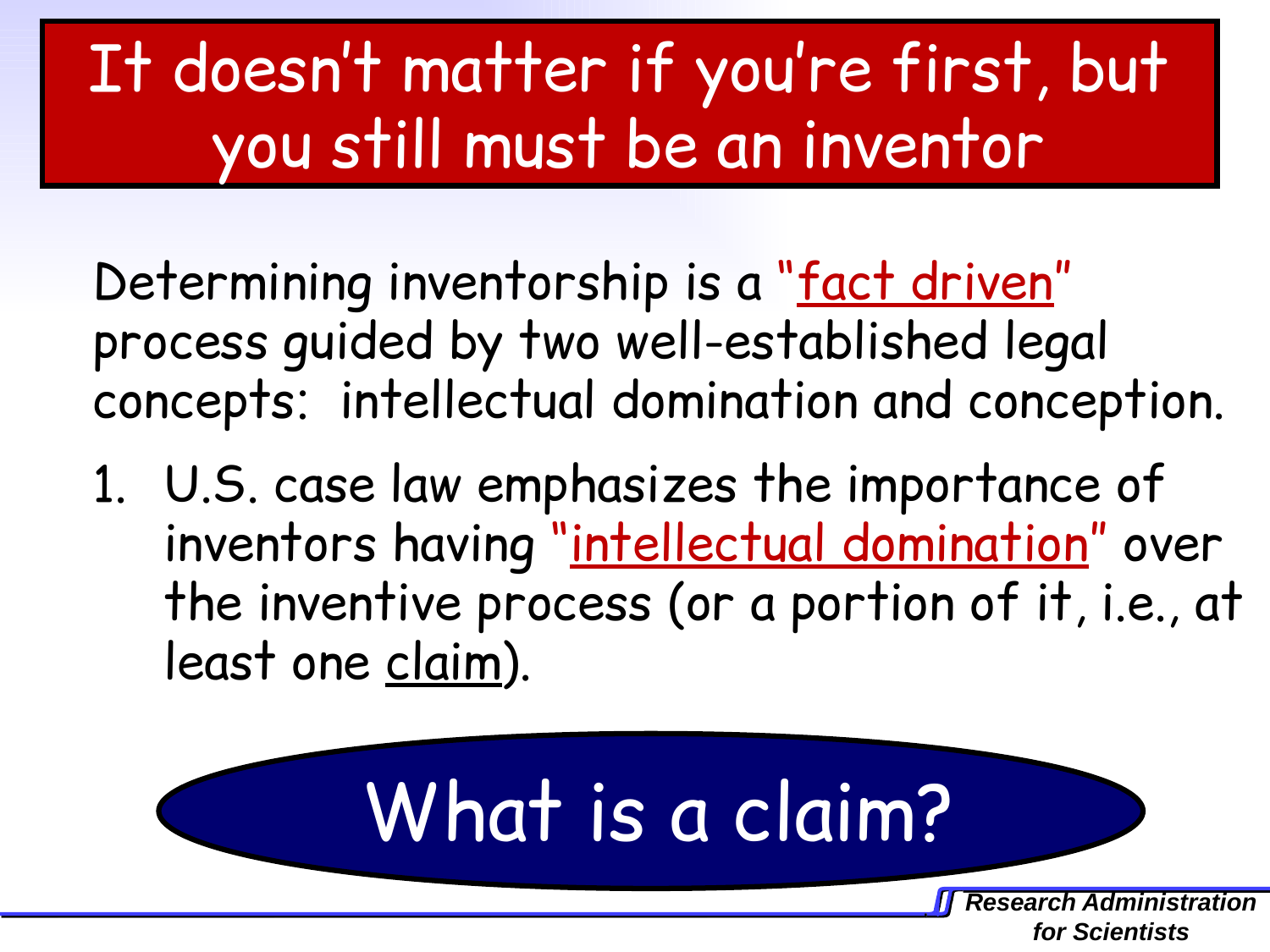

It doesn’t matter if you’re first, but you still must be an inventor
Determining inventorship is a “fact driven” process guided by two well-established legal concepts:  intellectual domination and conception.
U.S. case law emphasizes the importance of inventors having “intellectual domination” over the inventive process (or a portion of it, i.e., at least one claim).

  What is a claim?